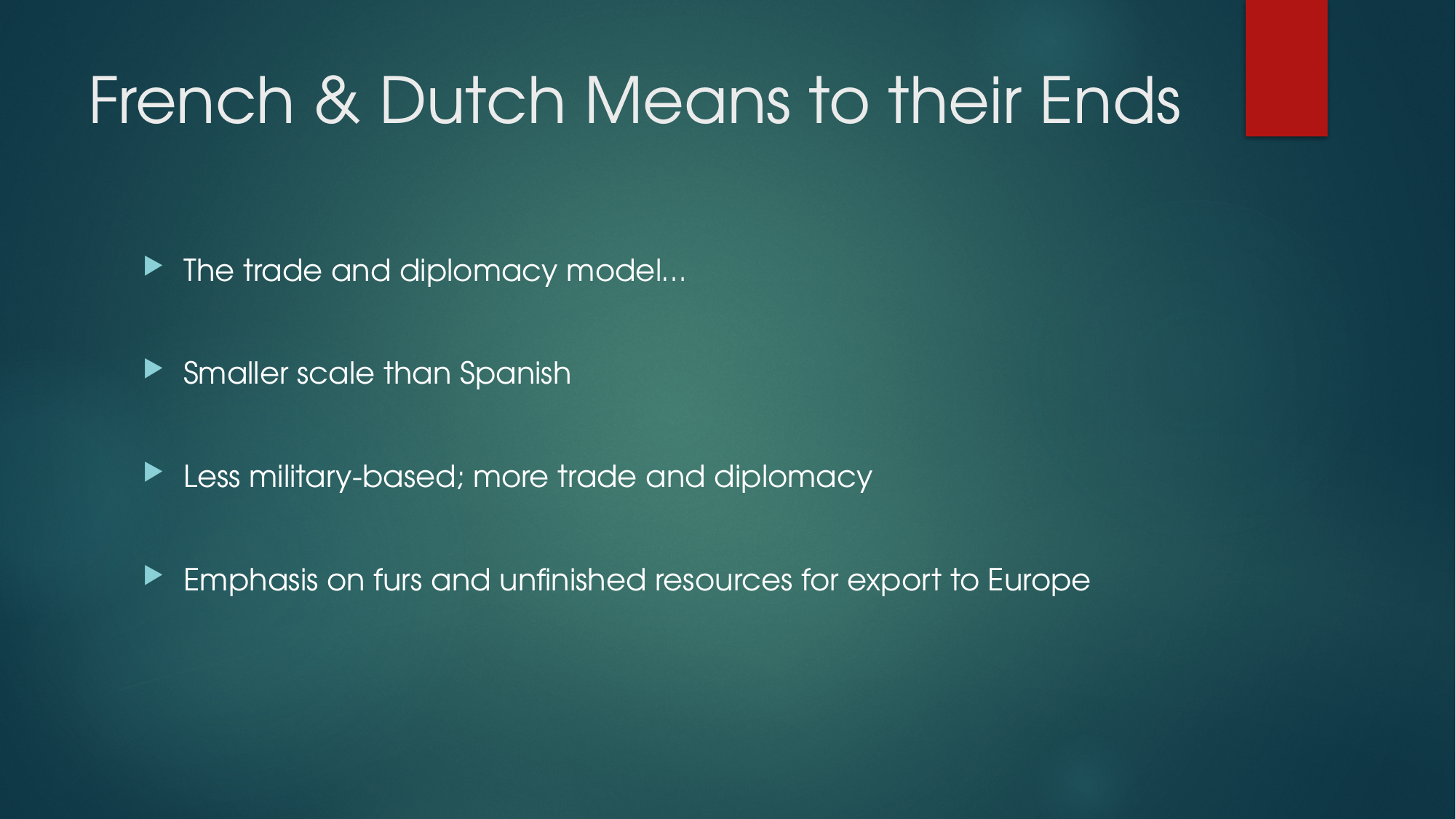

# French & Dutch Means to their Ends
The trade and diplomacy model…

Smaller scale than Spanish

Less military-based; more trade and diplomacy

Emphasis on furs and unfinished resources for export to Europe